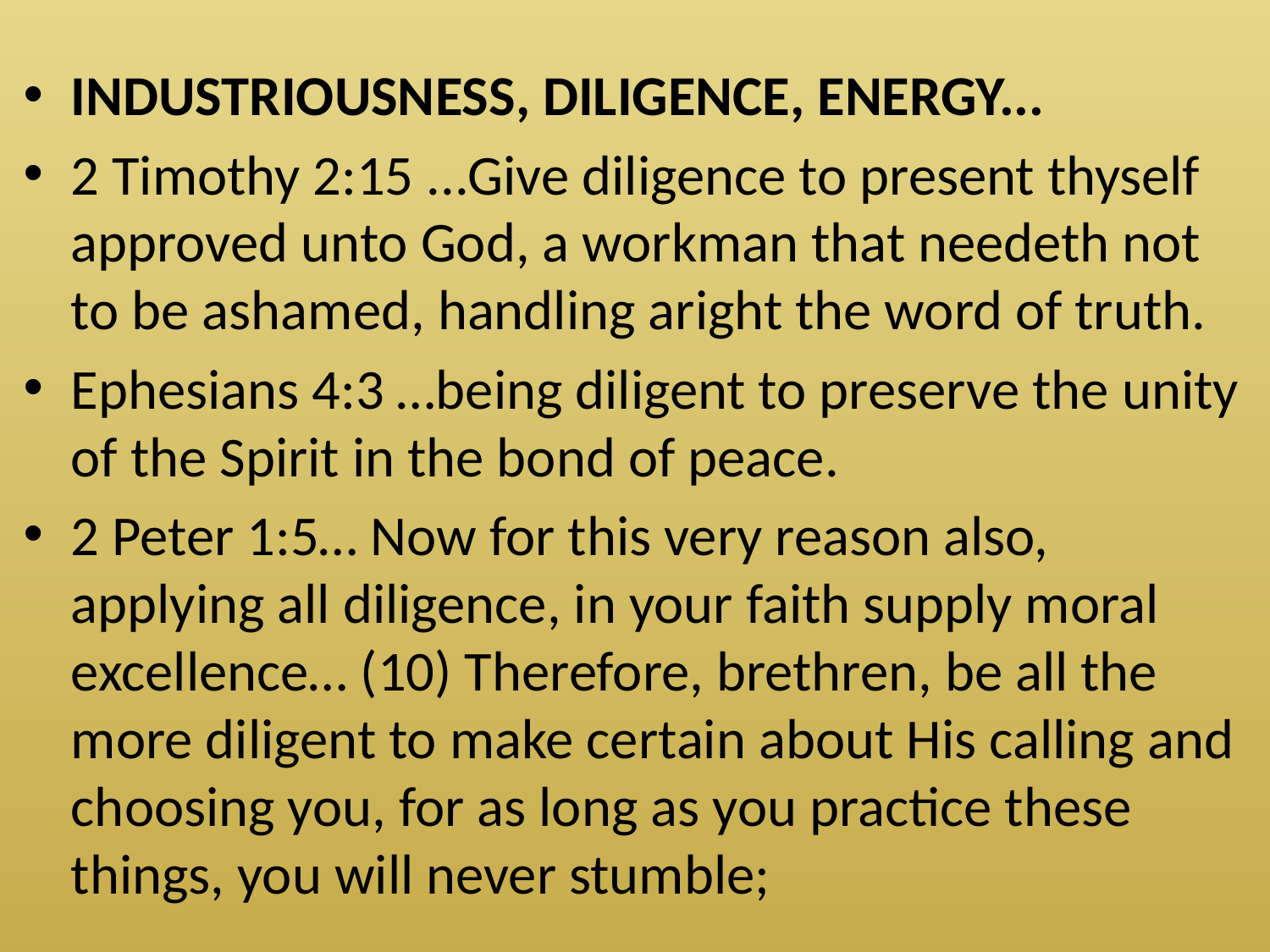

INDUSTRIOUSNESS, DILIGENCE, ENERGY...
2 Timothy 2:15 ...Give diligence to present thyself approved unto God, a workman that needeth not to be ashamed, handling aright the word of truth.
Ephesians 4:3 …being diligent to preserve the unity of the Spirit in the bond of peace.
2 Peter 1:5… Now for this very reason also, applying all diligence, in your faith supply moral excellence… (10) Therefore, brethren, be all the more diligent to make certain about His calling and choosing you, for as long as you practice these things, you will never stumble;